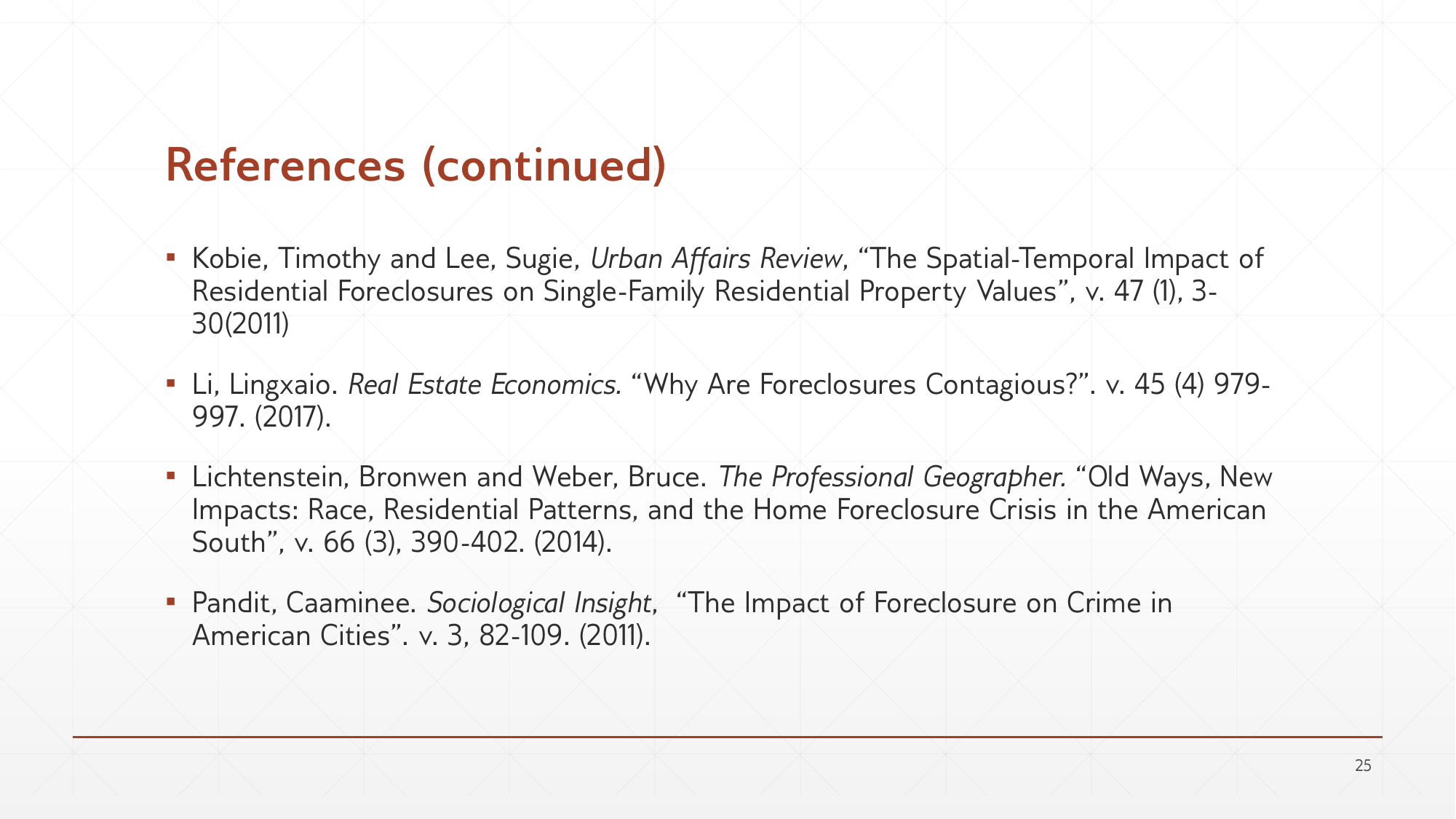

# References (continued)
Kobie, Timothy and Lee, Sugie, Urban Affairs Review, “The Spatial-Temporal Impact of Residential Foreclosures on Single-Family Residential Property Values”, v. 47 (1), 3-30(2011)
Li, Lingxaio. Real Estate Economics. “Why Are Foreclosures Contagious?”. v. 45 (4) 979-997. (2017).
Lichtenstein, Bronwen and Weber, Bruce. The Professional Geographer. “Old Ways, New Impacts: Race, Residential Patterns, and the Home Foreclosure Crisis in the American South”, v. 66 (3), 390-402. (2014).
Pandit, Caaminee. Sociological Insight,  “The Impact of Foreclosure on Crime in American Cities”. v. 3, 82-109. (2011).

25